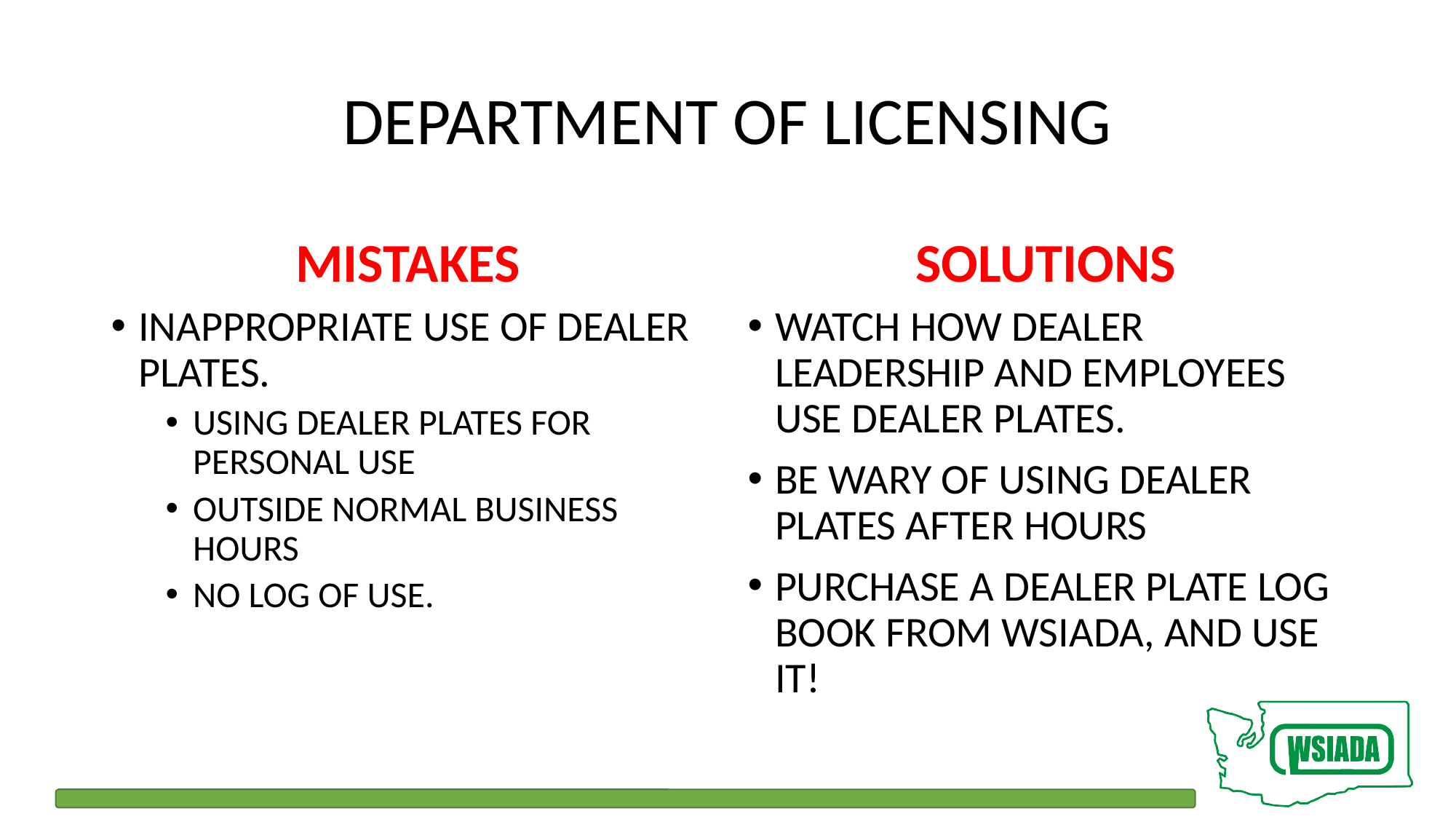

# Department of Licensing
Mistakes
Solutions
Inappropriate use of dealer plates.
Using dealer plates for personal use
outside normal business hours
no log of use.

Watch how Dealer Leadership and employees use Dealer Plates.
Be wary of Using Dealer Plates after hours
Purchase a Dealer Plate Log Book from WSIADA, and use it!